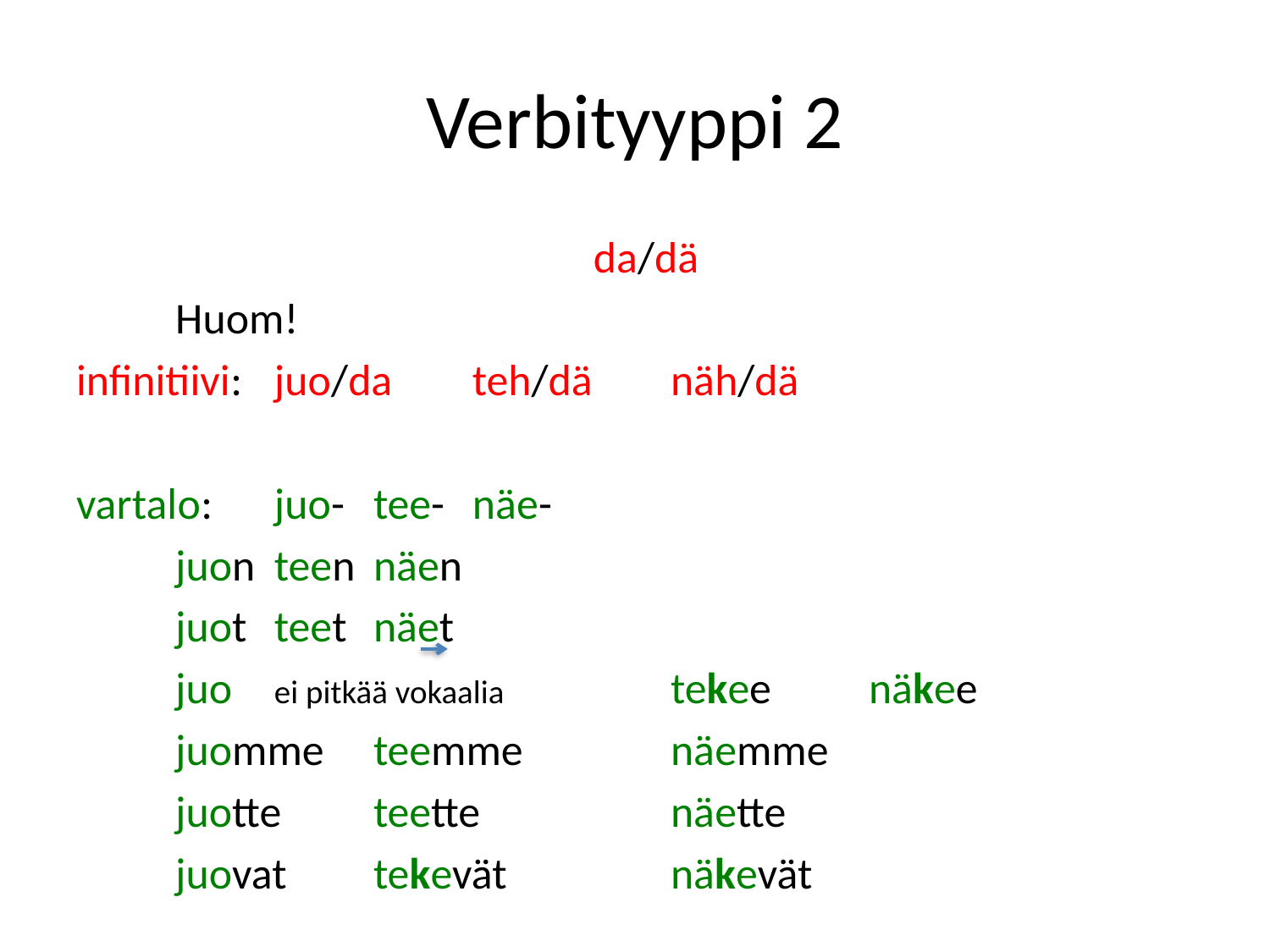

# Verbityyppi 2
da/dä
											Huom!
infinitiivi:		juo/da					teh/dä		näh/dä

vartalo:		juo-						tee-			näe-
				juon						teen			näen
				juot						teet			näet
				juo		ei pitkää vokaalia		tekee			näkee
				juomme					teemme		näemme
				juotte						teette			näette
				juovat						tekevät		näkevät